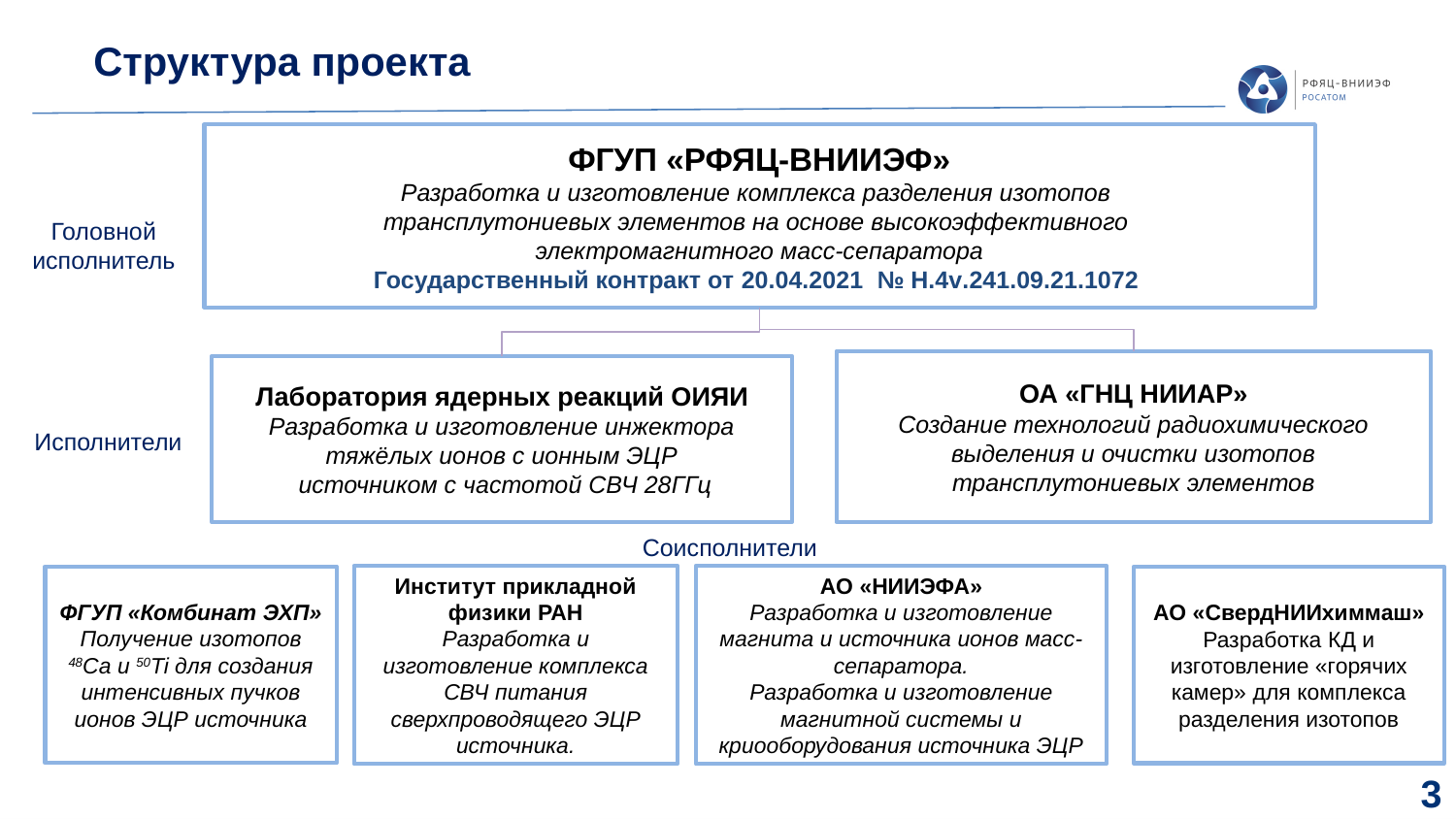

# Структура проекта
ФГУП «РФЯЦ-ВНИИЭФ»
Разработка и изготовление комплекса разделения изотопов
трансплутониевых элементов на основе высокоэффективного
электромагнитного масс-сепаратора
Государственный контракт от 20.04.2021  № Н.4v.241.09.21.1072
Головной исполнитель
ОА «ГНЦ НИИАР»
Создание технологий радиохимического выделения и очистки изотопов трансплутониевых элементов
Лаборатория ядерных реакций ОИЯИ Разработка и изготовление инжектора тяжёлых ионов с ионным ЭЦР
 источником с частотой СВЧ 28ГГц
Исполнители
Соисполнители
АО «НИИЭФА»
Разработка и изготовление магнита и источника ионов масс-сепаратора.
Разработка и изготовление магнитной системы и криооборудования источника ЭЦР
Институт прикладной физики РАН
Разработка и изготовление комплекса СВЧ питания сверхпроводящего ЭЦР источника.
ФГУП «Комбинат ЭХП»
Получение изотопов 48Са и 50Ti для создания интенсивных пучков ионов ЭЦР источника
АО «СвердНИИхиммаш»
Разработка КД и изготовление «горячих камер» для комплекса разделения изотопов
3